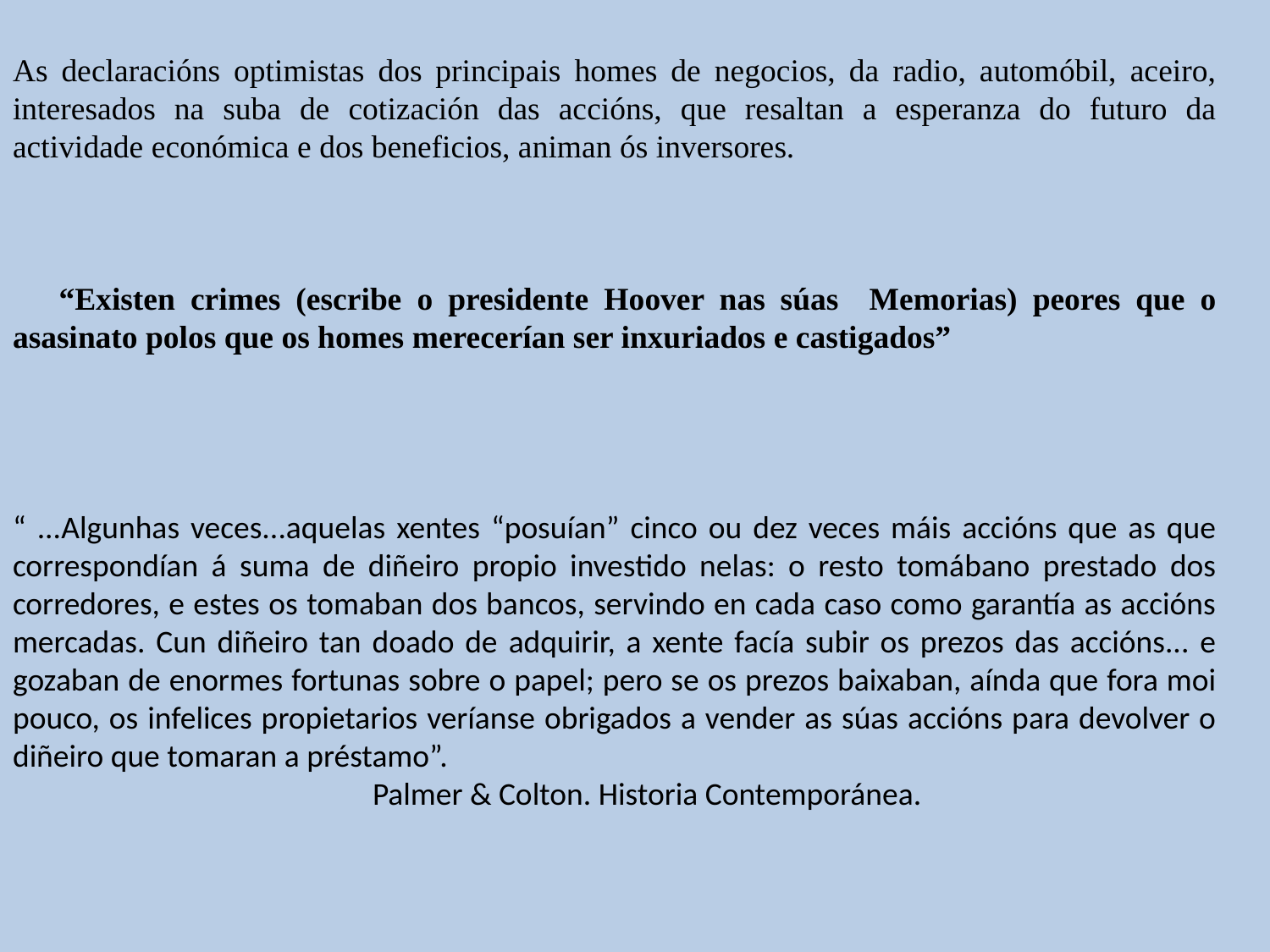

As declaracións optimistas dos principais homes de negocios, da radio, automóbil, aceiro, interesados na suba de cotización das accións, que resaltan a esperanza do futuro da actividade económica e dos beneficios, animan ós inversores.

   “Existen crimes (escribe o presidente Hoover nas súas  Memorias) peores que o asasinato polos que os homes merecerían ser inxuriados e castigados”

“ ...Algunhas veces...aquelas xentes “posuían” cinco ou dez veces máis accións que as que correspondían á suma de diñeiro propio investido nelas: o resto tomábano prestado dos corredores, e estes os tomaban dos bancos, servindo en cada caso como garantía as accións mercadas. Cun diñeiro tan doado de adquirir, a xente facía subir os prezos das accións... e gozaban de enormes fortunas sobre o papel; pero se os prezos baixaban, aínda que fora moi pouco, os infelices propietarios veríanse obrigados a vender as súas accións para devolver o diñeiro que tomaran a préstamo”.
                                                  Palmer & Colton. Historia Contemporánea.